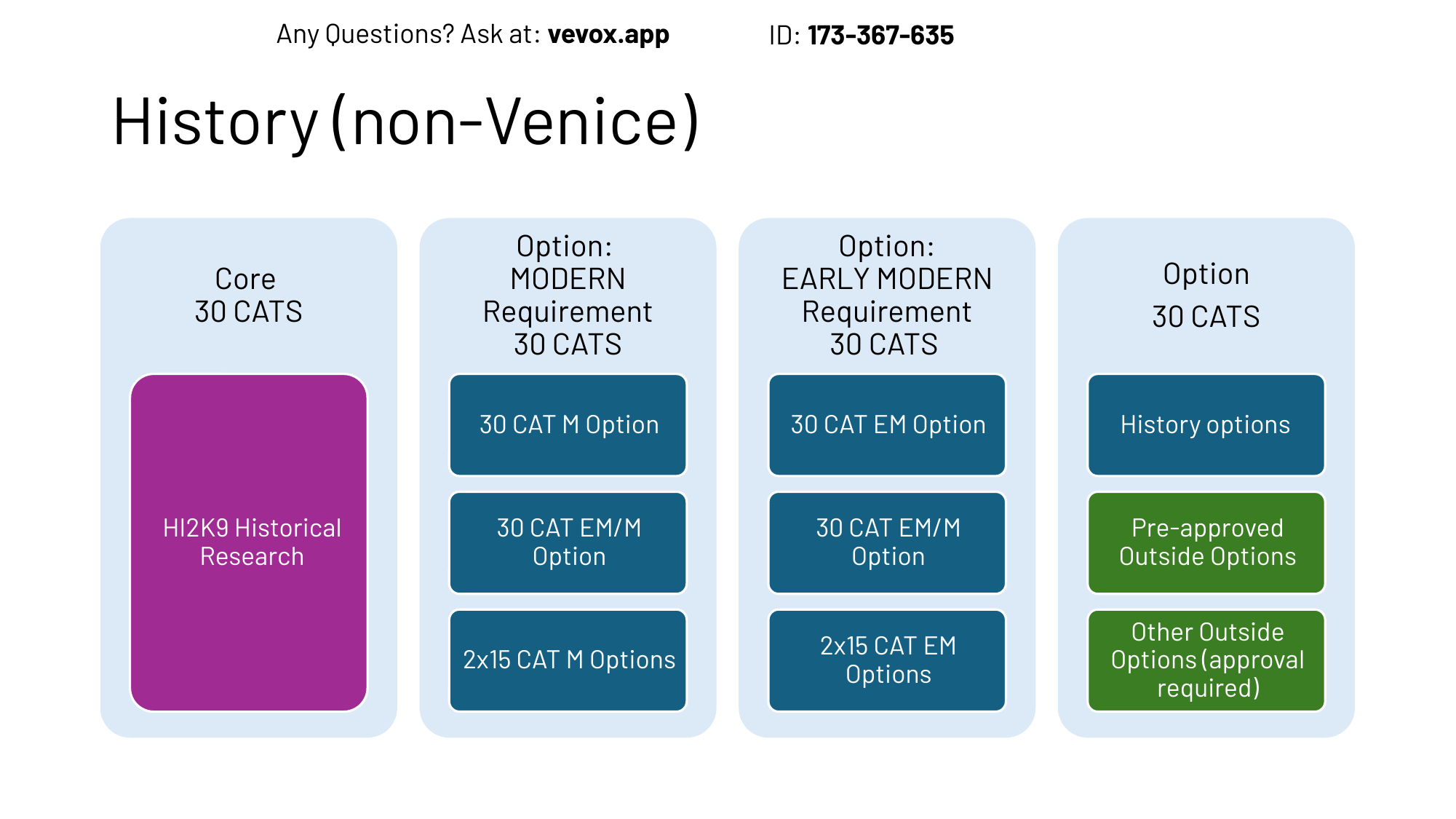

Any Questions? Ask at: vevox.app
ID: 173-367-635
# History (non-Venice)
Core
30 CATS
HI2K9 Historical Research
Option:
MODERN Requirement
30 CATS
30 CAT M Option
30 CAT EM/M Option
2x15 CAT M Options
Option:
EARLY MODERN Requirement
30 CATS
30 CAT EM Option
30 CAT EM/M Option
2x15 CAT EM Options
Option
30 CATS
History options
Pre-approved Outside Options
Other Outside Options (approval required)